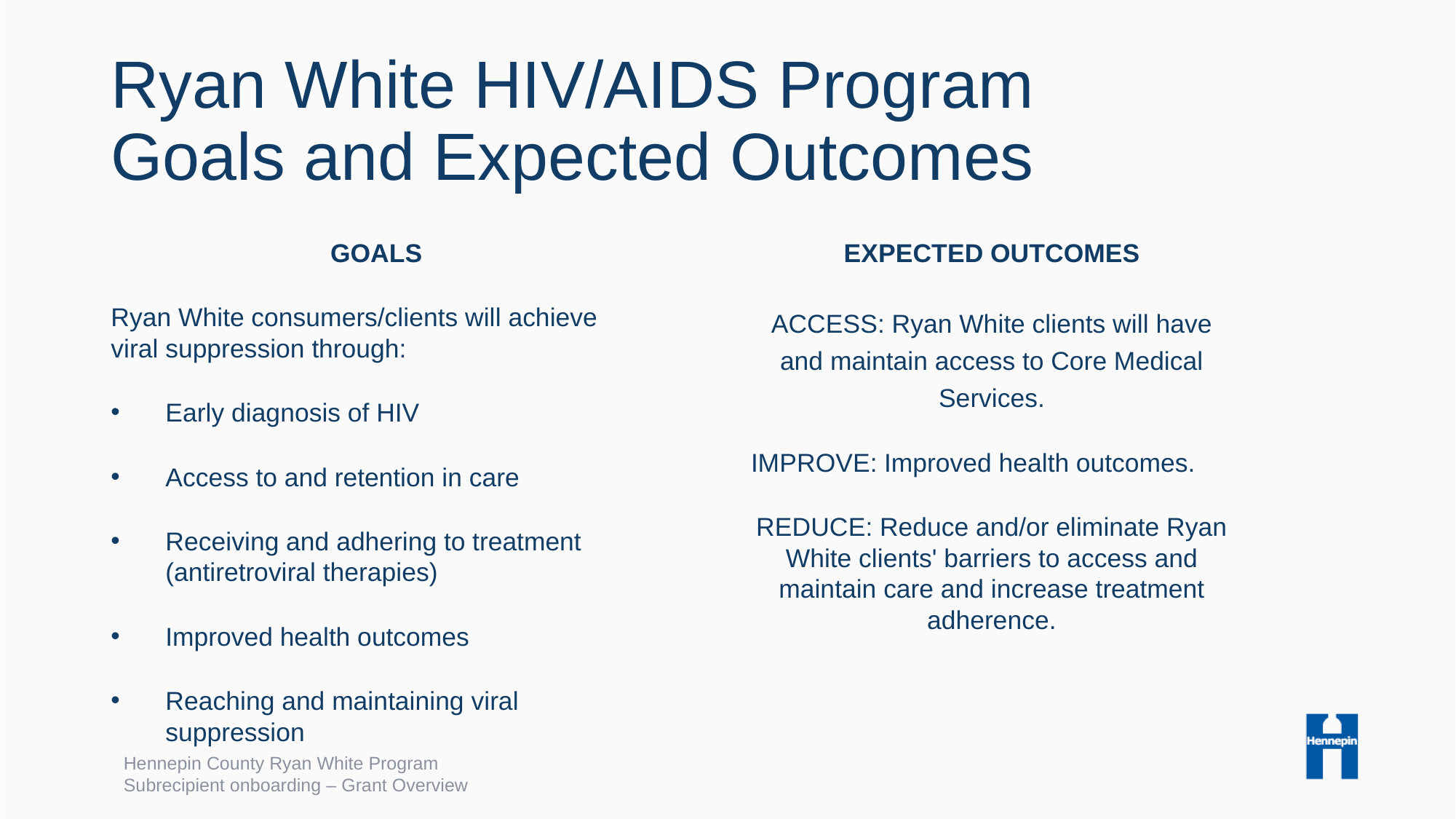

# Ryan White HIV/AIDS Program Goals and Expected Outcomes
GOALS
Ryan White consumers/clients will achieve viral suppression through:
Early diagnosis of HIV
Access to and retention in care
Receiving and adhering to treatment (antiretroviral therapies)
Improved health outcomes
Reaching and maintaining viral suppression
EXPECTED OUTCOMES
ACCESS: Ryan White clients will have and maintain access to Core Medical Services.
IMPROVE: Improved health outcomes.
REDUCE: Reduce and/or eliminate Ryan White clients' barriers to access and maintain care and increase treatment adherence.
Hennepin County Ryan White Program
Subrecipient onboarding – Grant Overview